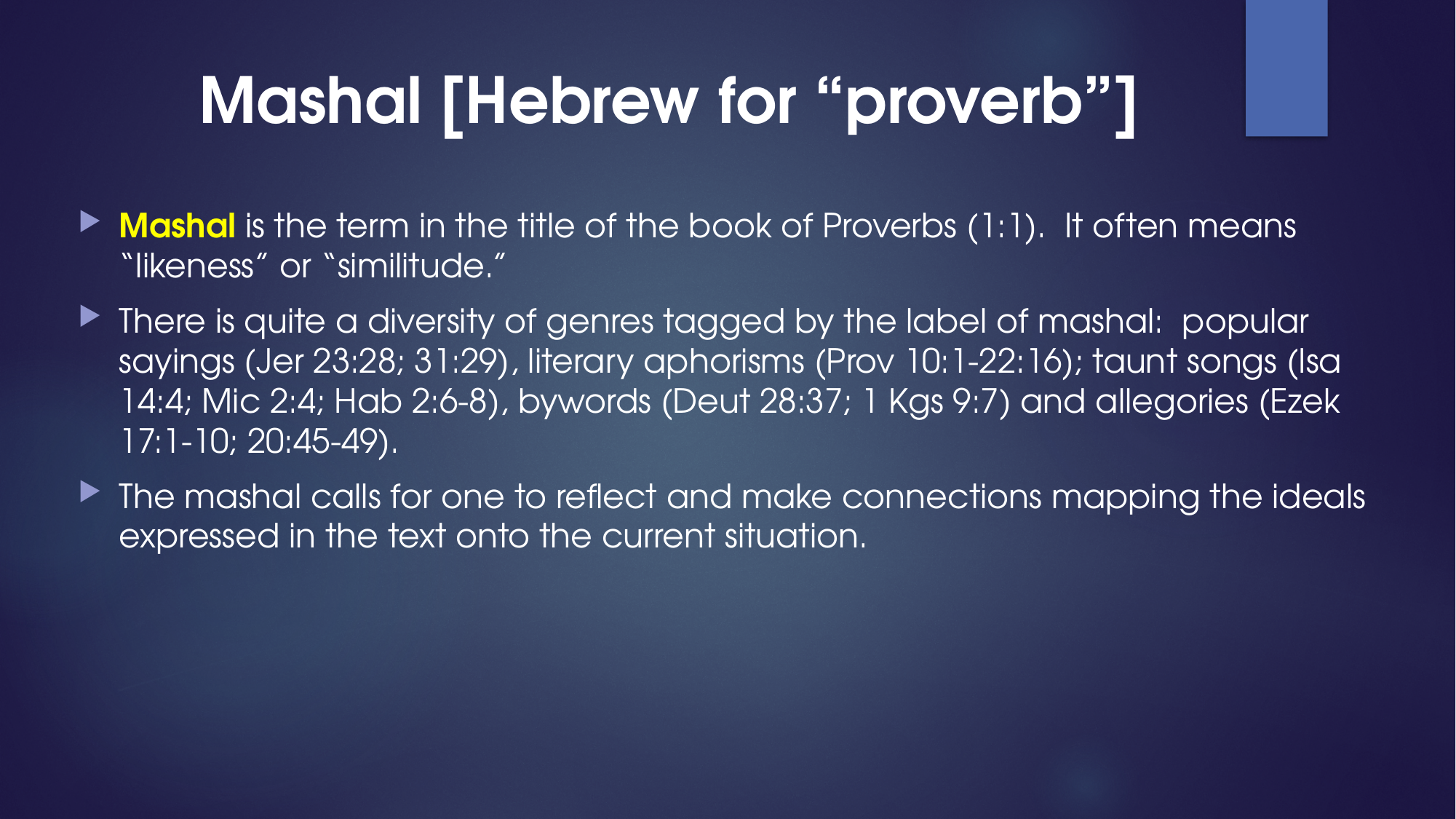

# Mashal [Hebrew for “proverb”]
Mashal is the term in the title of the book of Proverbs (1:1).  It often means “likeness” or “similitude.”
There is quite a diversity of genres tagged by the label of mashal:  popular sayings (Jer 23:28; 31:29), literary aphorisms (Prov 10:1-22:16); taunt songs (Isa 14:4; Mic 2:4; Hab 2:6-8), bywords (Deut 28:37; 1 Kgs 9:7) and allegories (Ezek 17:1-10; 20:45-49).
The mashal calls for one to reflect and make connections mapping the ideals expressed in the text onto the current situation.